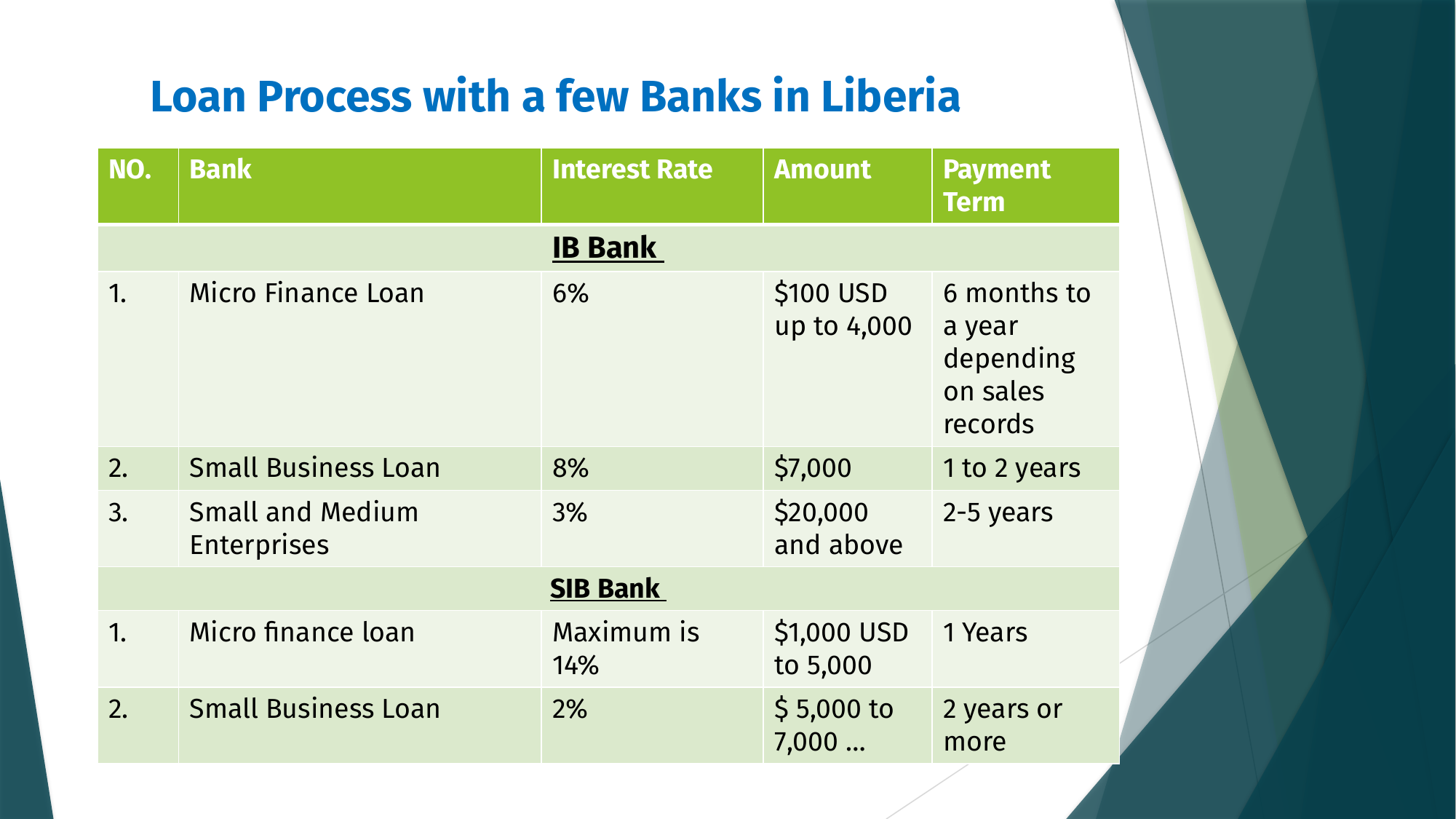

# Loan Process with a few Banks in Liberia
| NO. | Bank | Interest Rate | Amount | Payment Term |
| --- | --- | --- | --- | --- |
| IB Bank |  |  |  |  |
| 1. | Micro Finance Loan | 6% | $100 USD up to 4,000 | 6 months to a year depending on sales records |
| 2. | Small Business Loan | 8% | $7,000 | 1 to 2 years |
| 3. | Small and Medium Enterprises | 3% | $20,000 and above | 2-5 years |
| SIB Bank |  |  |  |  |
| 1. | Micro finance loan | Maximum is 14% | $1,000 USD to 5,000 | 1 Years |
| 2. | Small Business Loan | 2% | $ 5,000 to 7,000 … | 2 years or more |